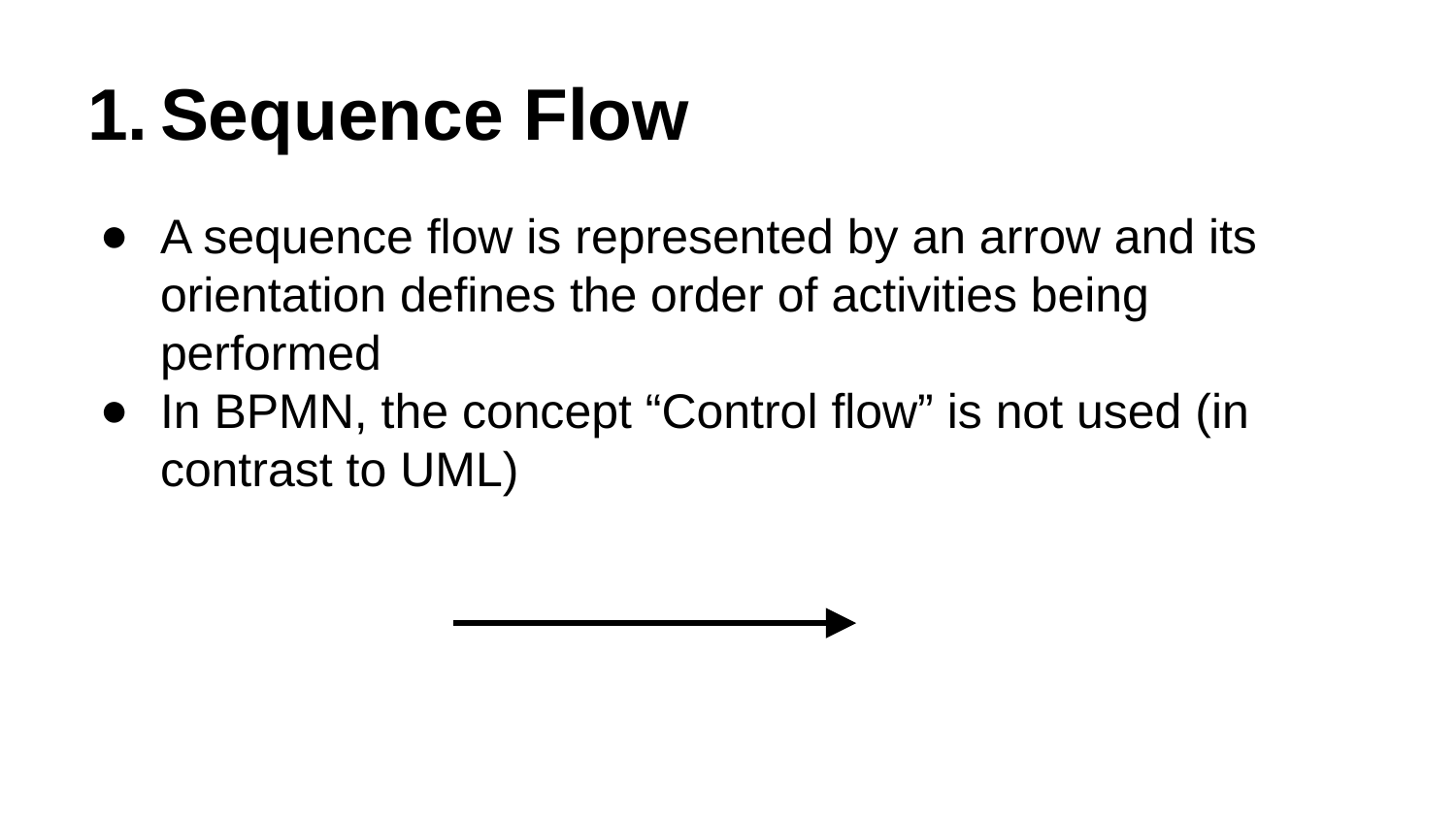

# Sequence Flow
A sequence flow is represented by an arrow and its orientation defines the order of activities being performed
In BPMN, the concept “Control flow” is not used (in contrast to UML)